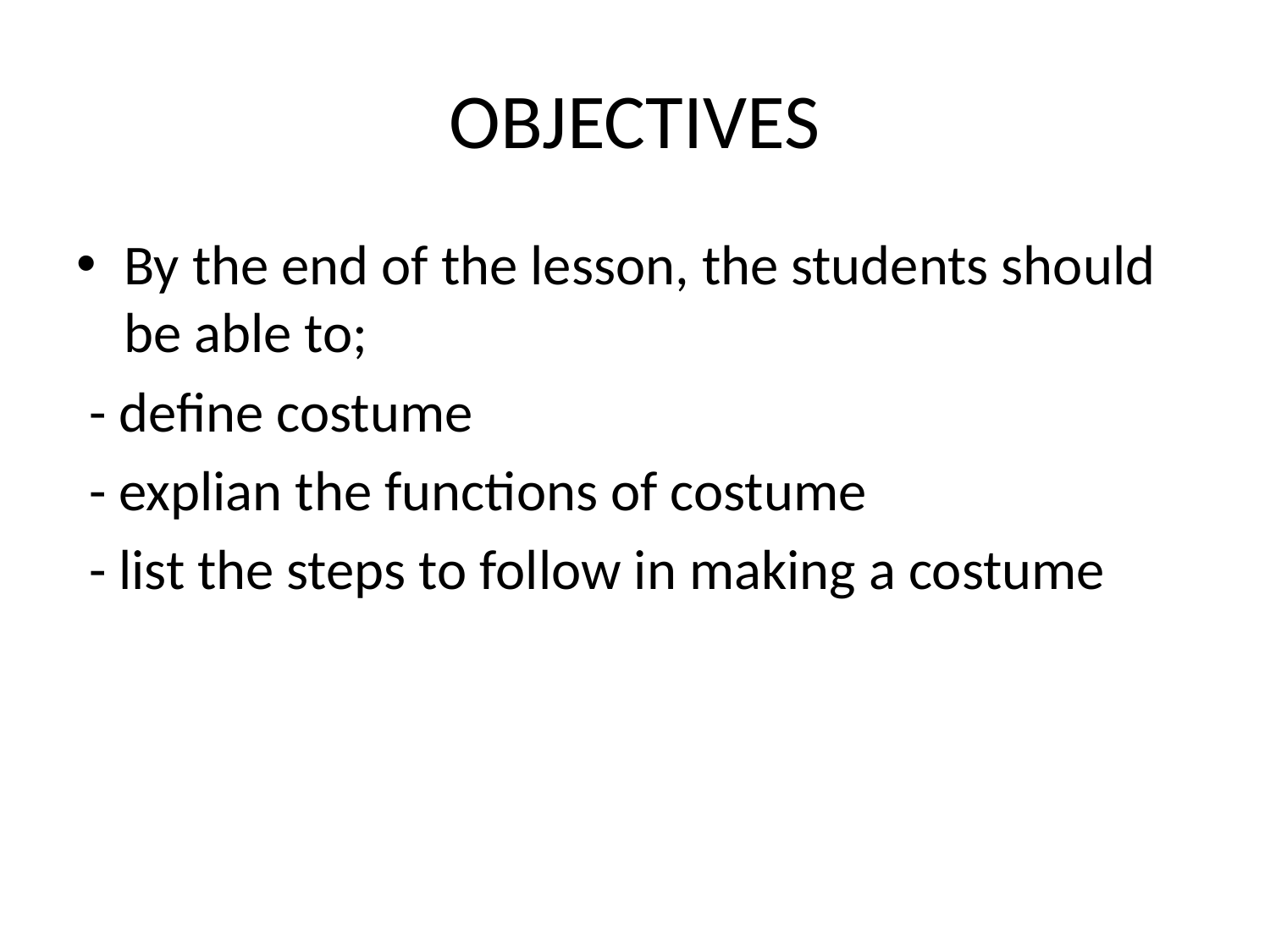

# OBJECTIVES
By the end of the lesson, the students should be able to;
 - define costume
 - explian the functions of costume
 - list the steps to follow in making a costume